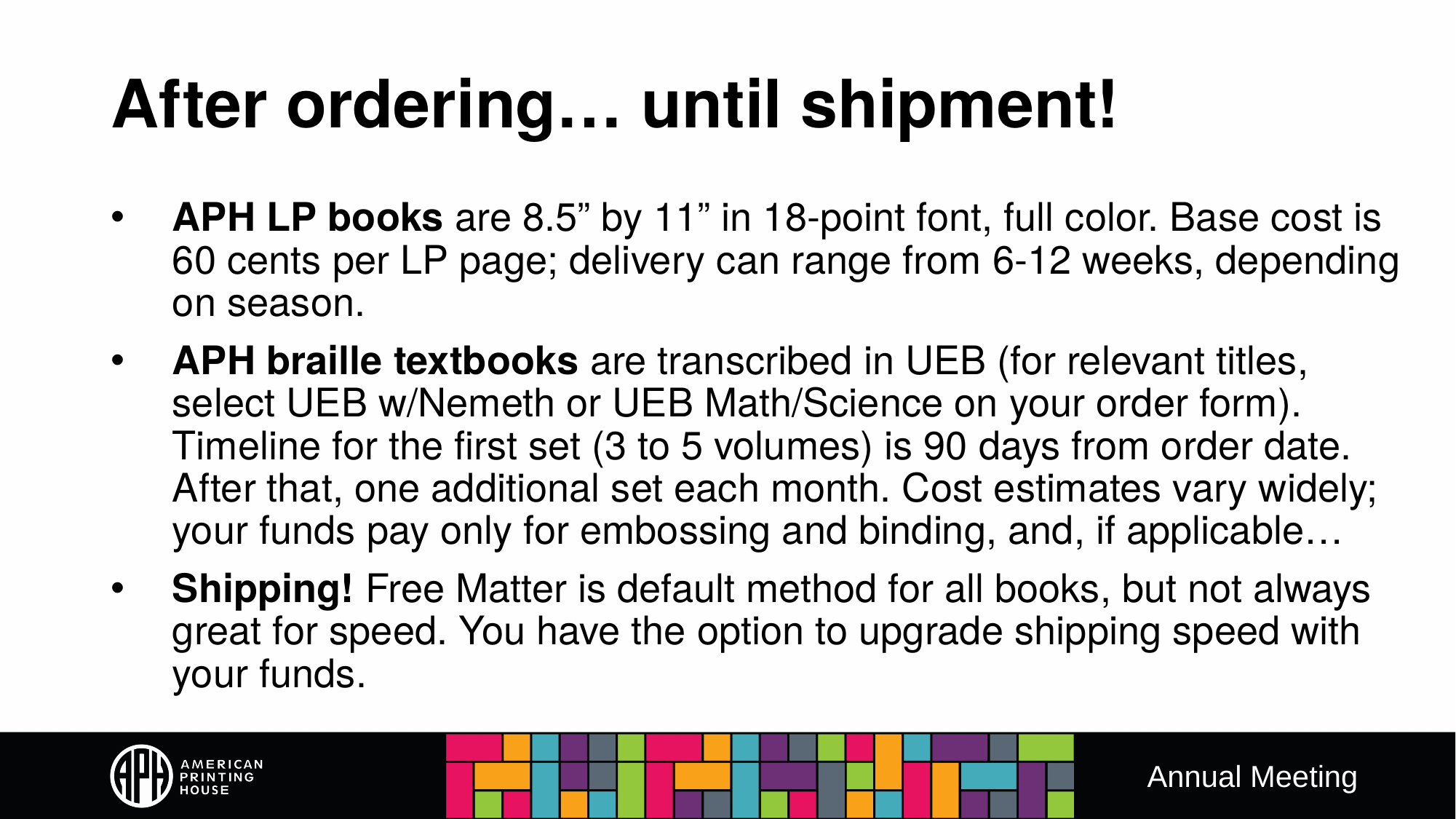

# After ordering… until shipment!
APH LP books are 8.5” by 11” in 18-point font, full color. Base cost is 60 cents per LP page; delivery can range from 6-12 weeks, depending on season.
APH braille textbooks are transcribed in UEB (for relevant titles, select UEB w/Nemeth or UEB Math/Science on your order form). Timeline for the first set (3 to 5 volumes) is 90 days from order date. After that, one additional set each month. Cost estimates vary widely; your funds pay only for embossing and binding, and, if applicable…
Shipping! Free Matter is default method for all books, but not always great for speed. You have the option to upgrade shipping speed with your funds.